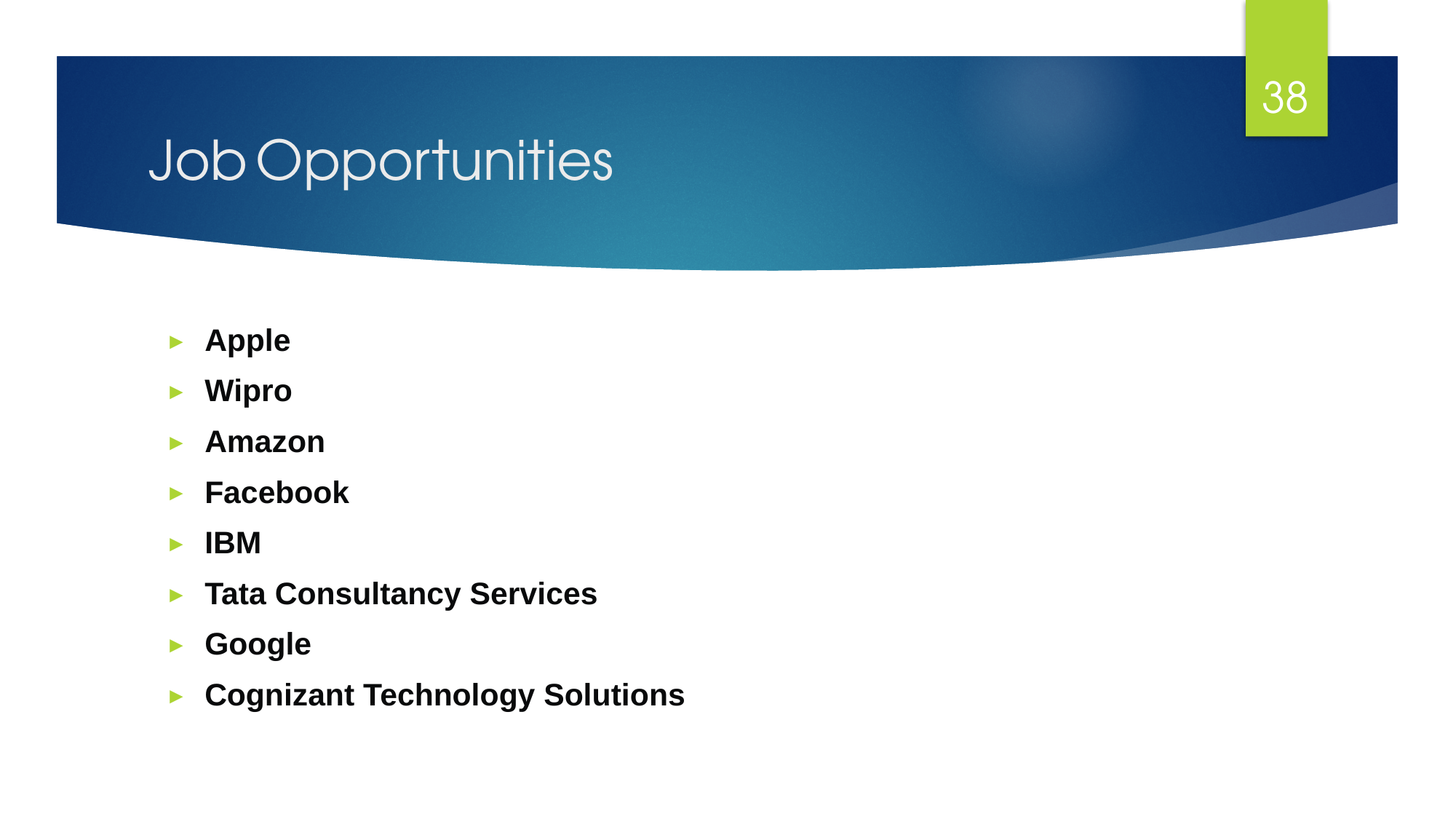

38
# Job Opportunities
Apple
Wipro
Amazon
Facebook
IBM
Tata Consultancy Services
Google
Cognizant Technology Solutions